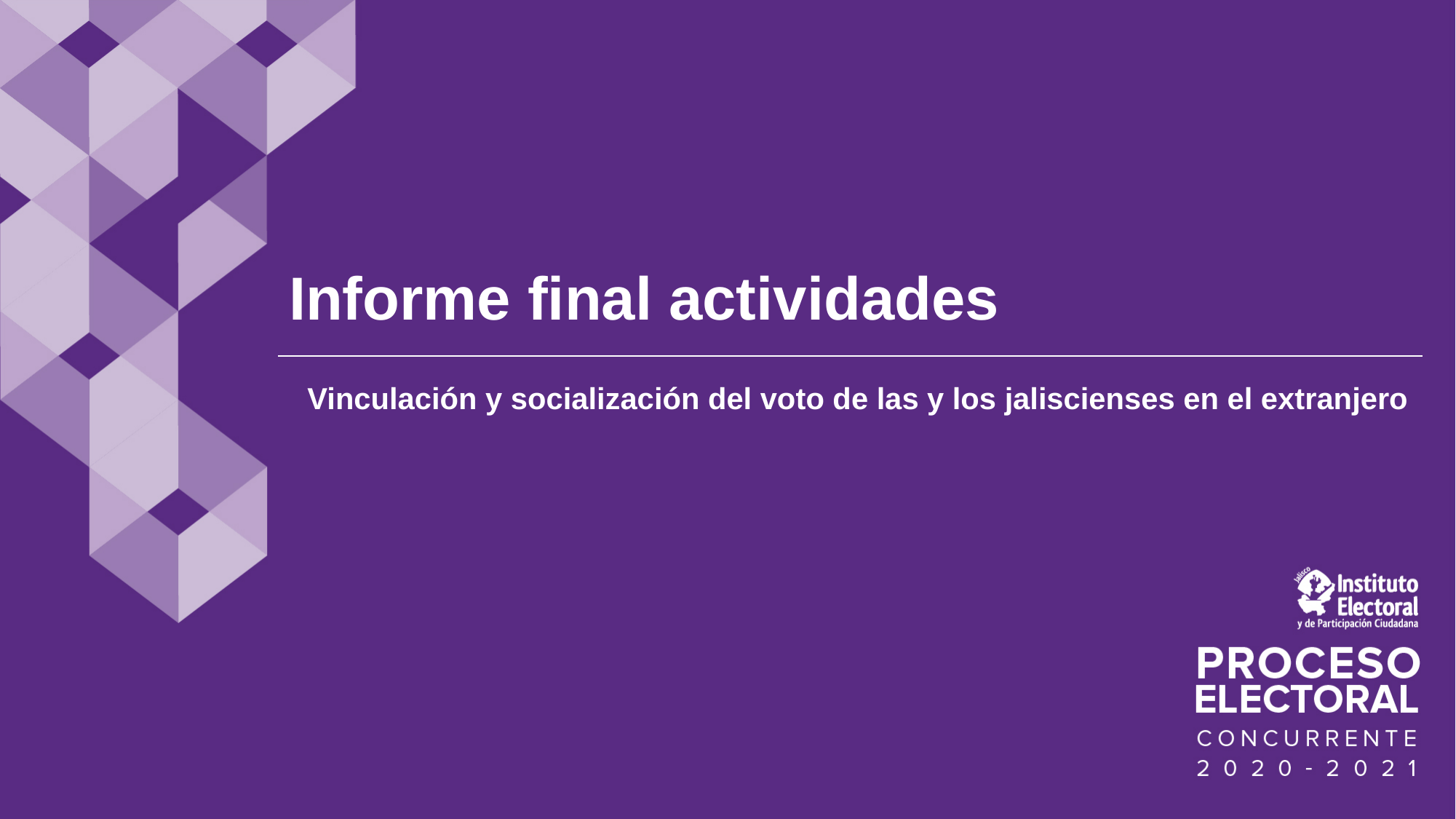

Informe final actividades
Vinculación y socialización del voto de las y los jaliscienses en el extranjero